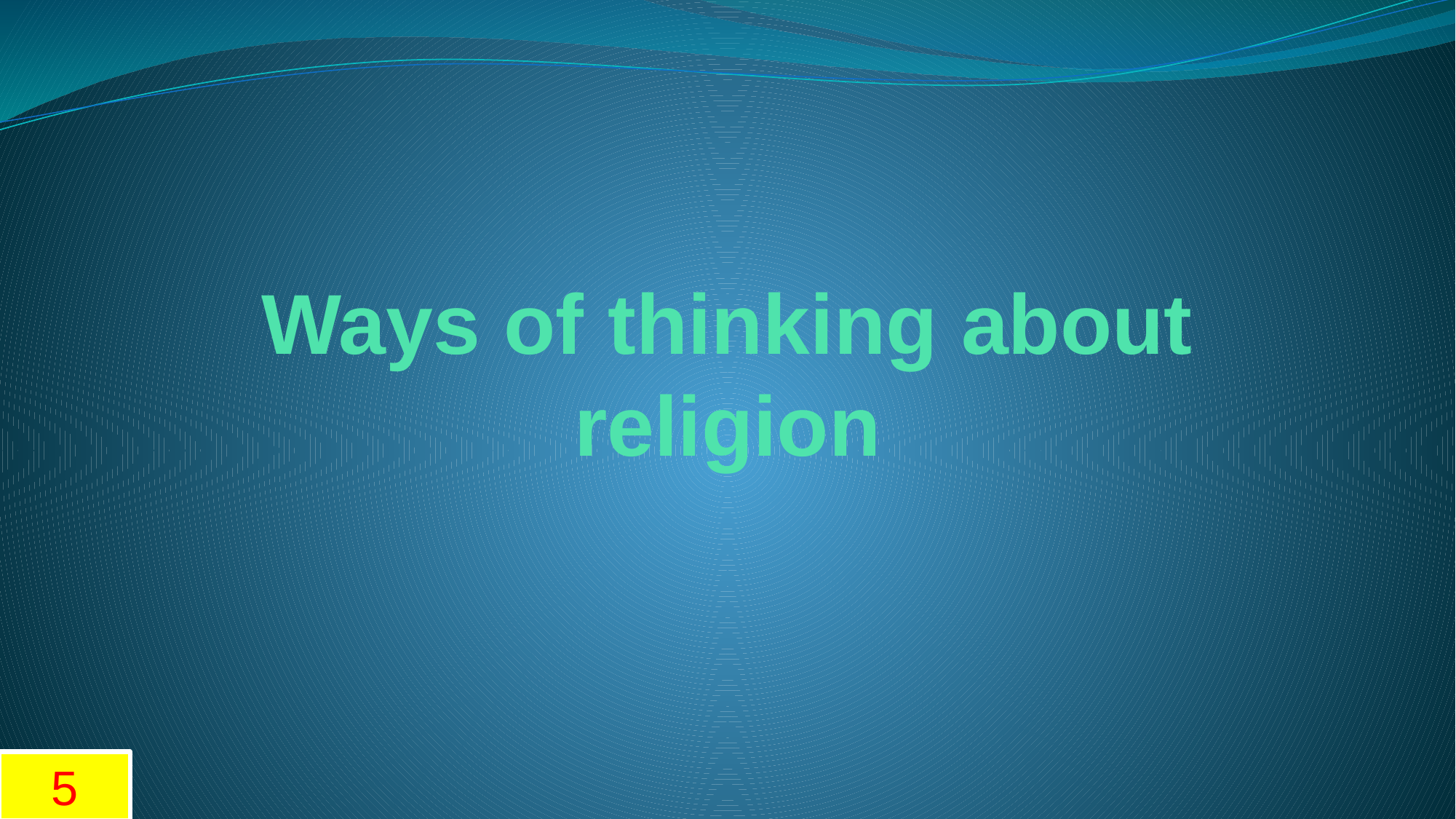

# Ways of thinking about religion
5